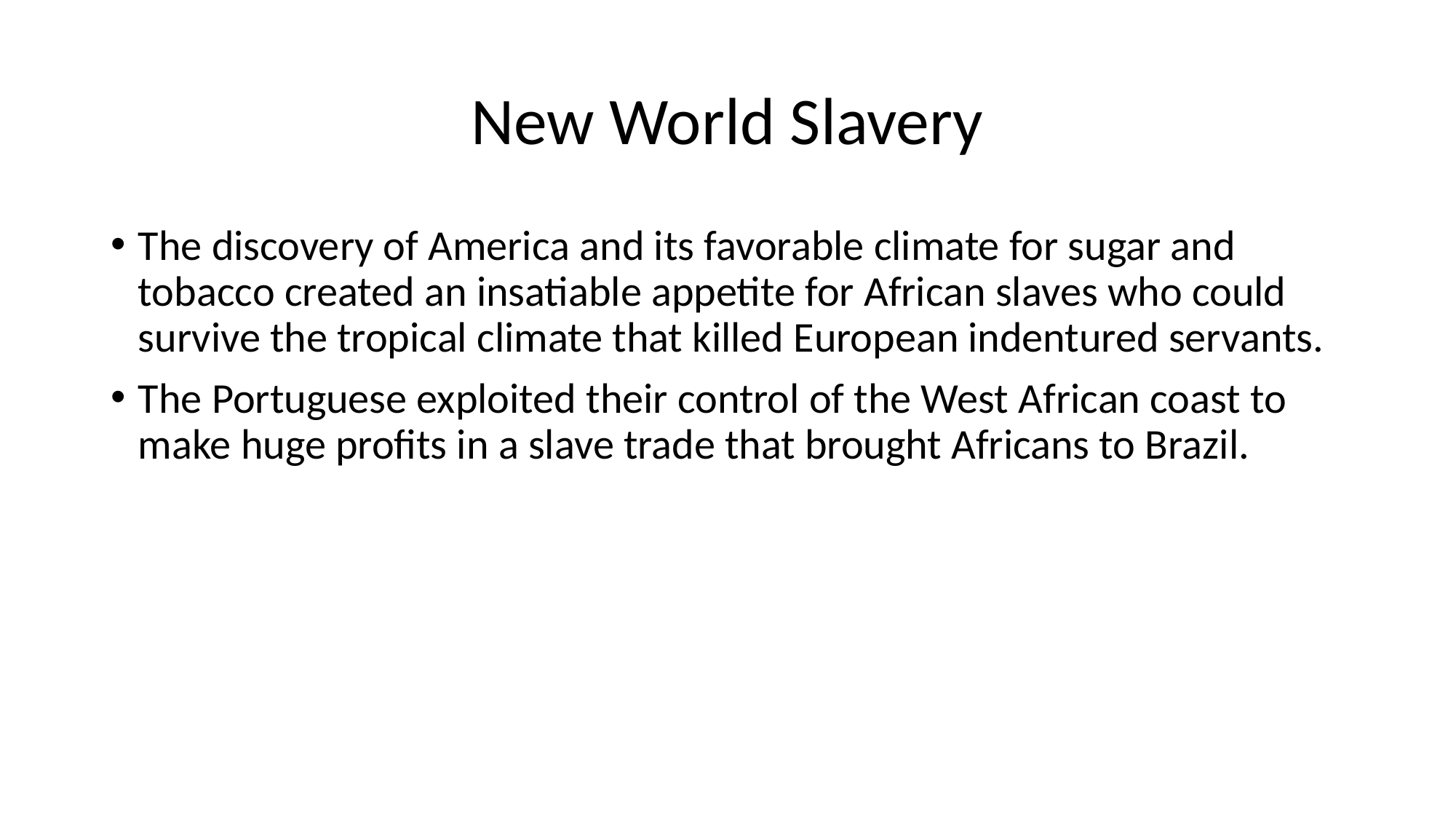

# New World Slavery
The discovery of America and its favorable climate for sugar and tobacco created an insatiable appetite for African slaves who could survive the tropical climate that killed European indentured servants.
The Portuguese exploited their control of the West African coast to make huge profits in a slave trade that brought Africans to Brazil.